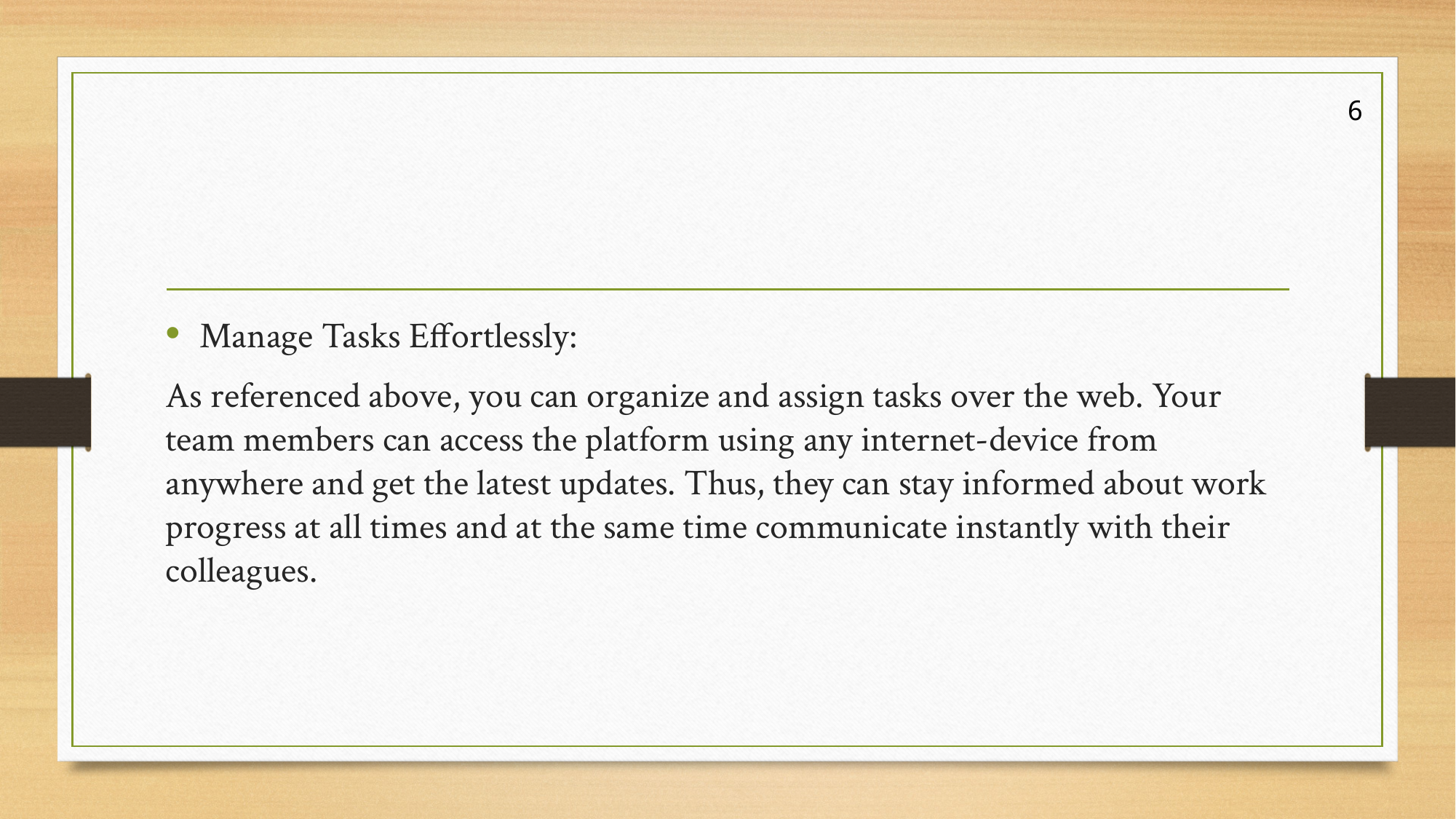

6
Manage Tasks Effortlessly:
As referenced above, you can organize and assign tasks over the web. Your team members can access the platform using any internet-device from anywhere and get the latest updates. Thus, they can stay informed about work progress at all times and at the same time communicate instantly with their colleagues.